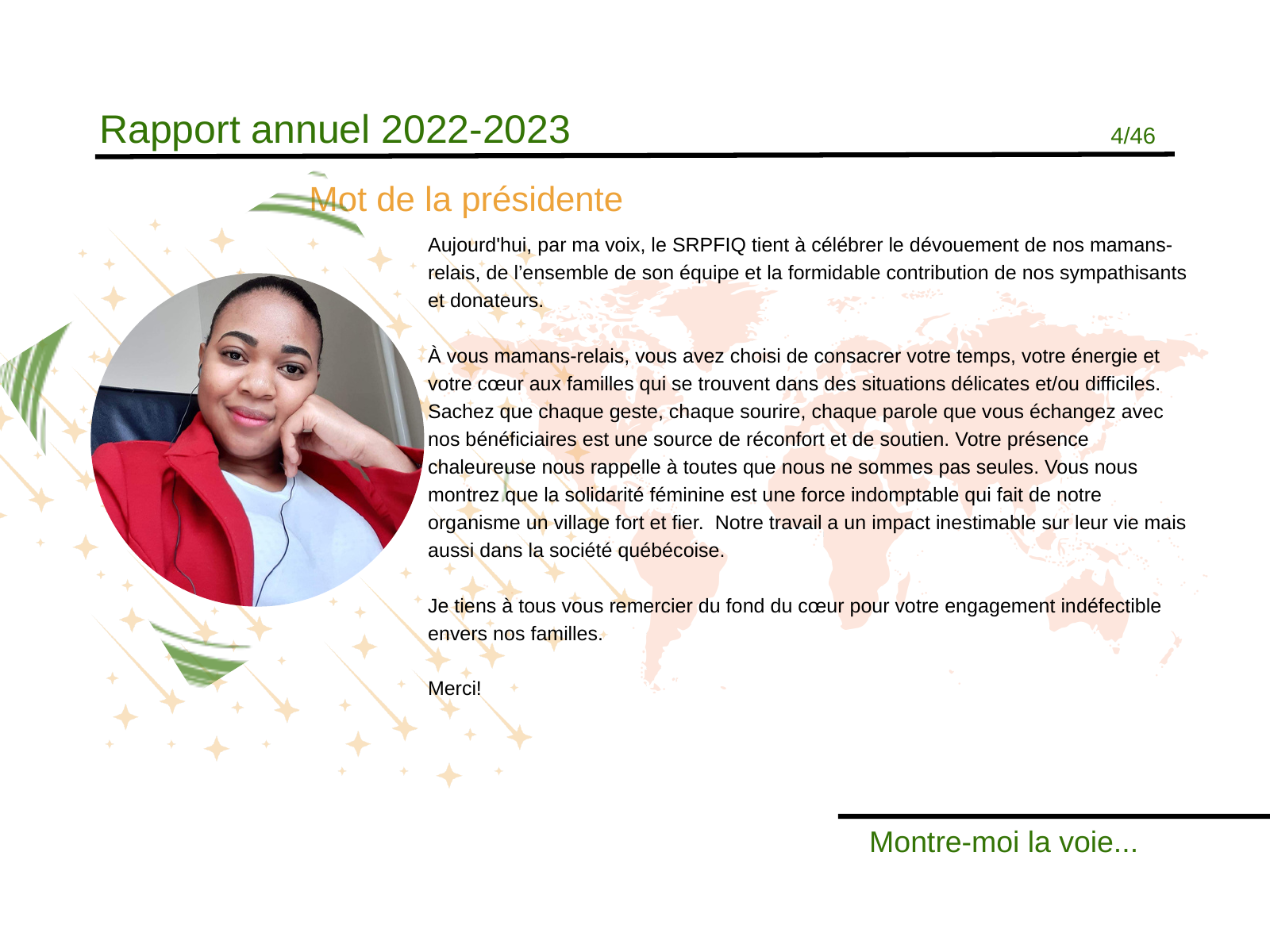

Rapport annuel 2022-2023
4/46

Mot de la présidente

Aujourd'hui, par ma voix, le SRPFIQ tient à célébrer le dévouement de nos mamans-relais, de l’ensemble de son équipe et la formidable contribution de nos sympathisants et donateurs.

À vous mamans-relais, vous avez choisi de consacrer votre temps, votre énergie et votre cœur aux familles qui se trouvent dans des situations délicates et/ou difficiles. Sachez que chaque geste, chaque sourire, chaque parole que vous échangez avec nos bénéficiaires est une source de réconfort et de soutien. Votre présence chaleureuse nous rappelle à toutes que nous ne sommes pas seules. Vous nous montrez que la solidarité féminine est une force indomptable qui fait de notre organisme un village fort et fier.  Notre travail a un impact inestimable sur leur vie mais aussi dans la société québécoise.

Je tiens à tous vous remercier du fond du cœur pour votre engagement indéfectible envers nos familles.

Merci!

Montre-moi la voie...